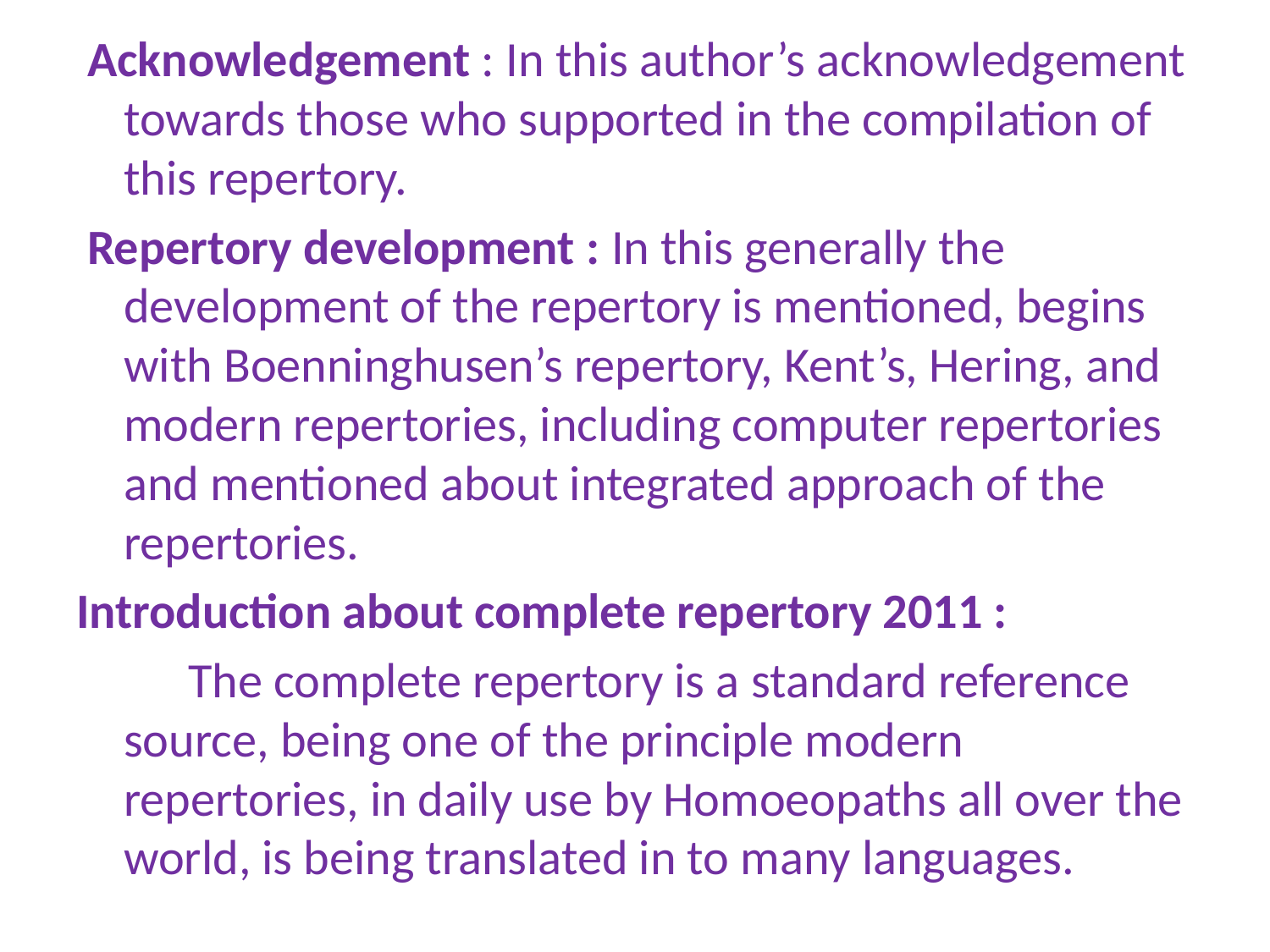

Acknowledgement : In this author’s acknowledgement towards those who supported in the compilation of this repertory.
 Repertory development : In this generally the development of the repertory is mentioned, begins with Boenninghusen’s repertory, Kent’s, Hering, and modern repertories, including computer repertories and mentioned about integrated approach of the repertories.
Introduction about complete repertory 2011 :
          The complete repertory is a standard reference source, being one of the principle modern repertories, in daily use by Homoeopaths all over the world, is being translated in to many languages.